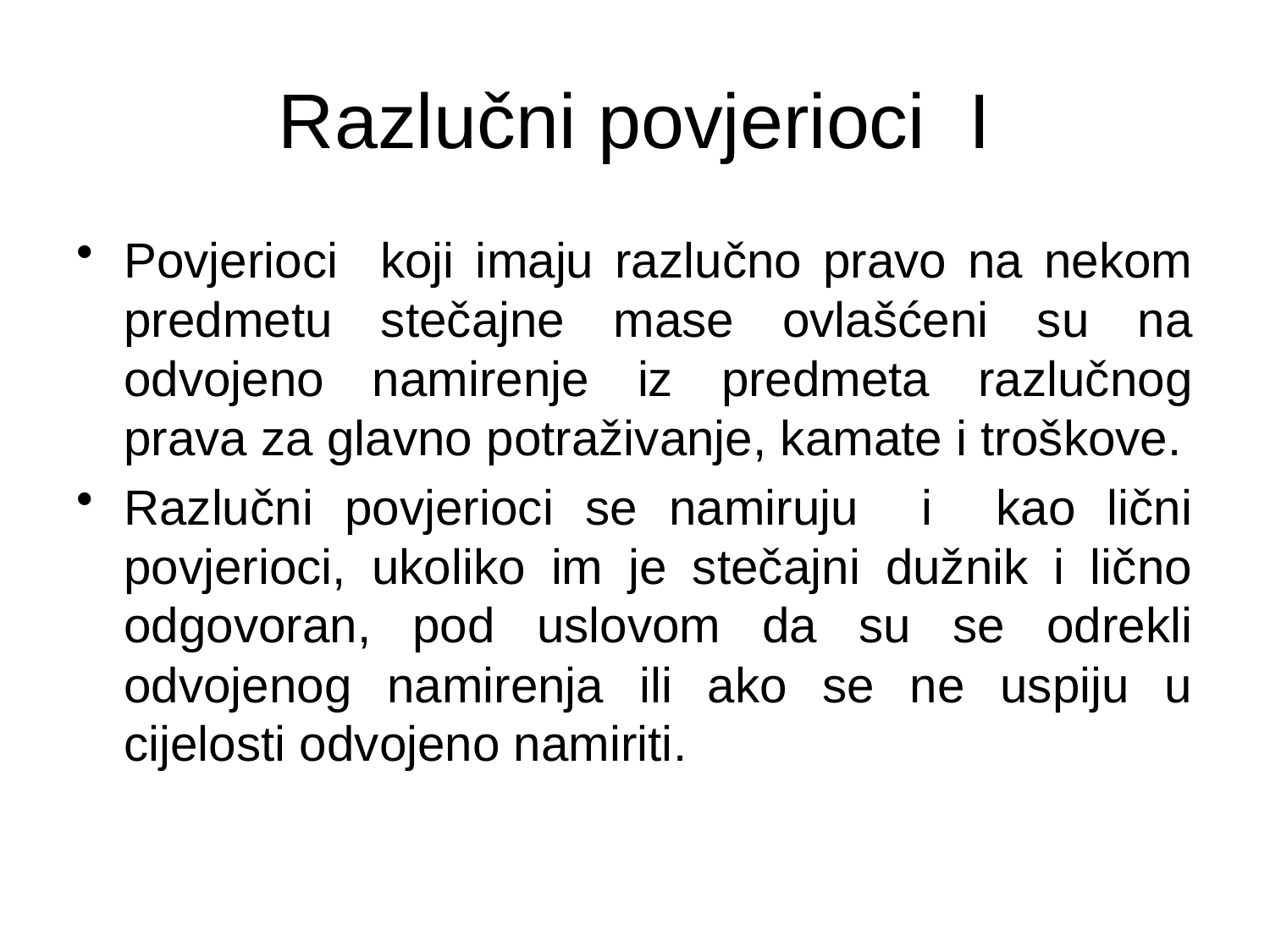

# Razlučni povjerioci  I
Povjerioci  koji imaju razlučno pravo na nekom predmetu stečajne mase ovlašćeni su na odvojeno namirenje iz predmeta razlučnog prava za glavno potraživanje, kamate i troškove.
Razlučni povjerioci se namiruju  i  kao lični povjerioci, ukoliko im je stečajni dužnik i lično odgovoran, pod uslovom da su se odrekli odvojenog namirenja ili ako se ne uspiju u cijelosti odvojeno namiriti.